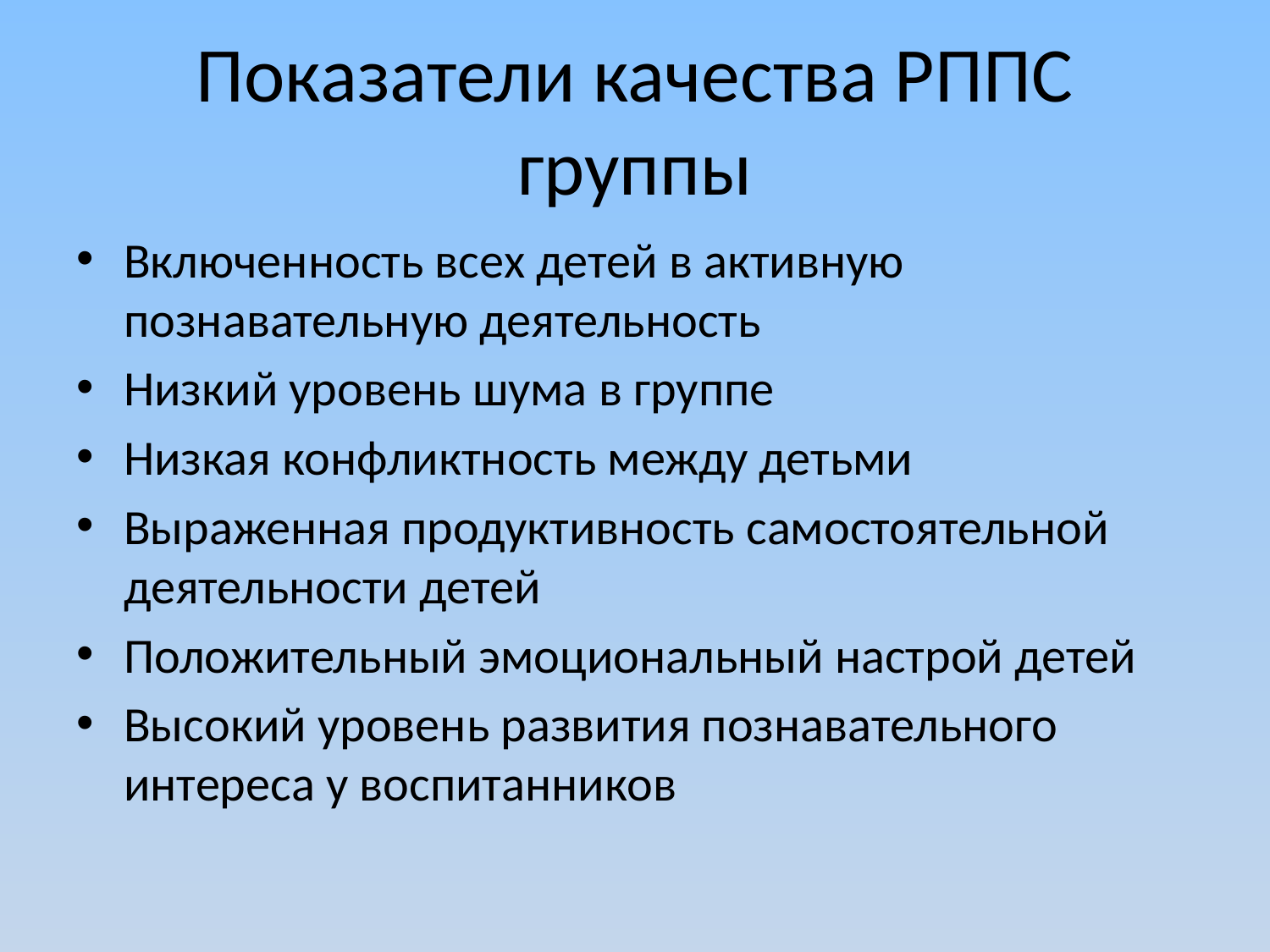

# Показатели качества РППС группы
Включенность всех детей в активную познавательную деятельность
Низкий уровень шума в группе
Низкая конфликтность между детьми
Выраженная продуктивность самостоятельной деятельности детей
Положительный эмоциональный настрой детей
Высокий уровень развития познавательного интереса у воспитанников